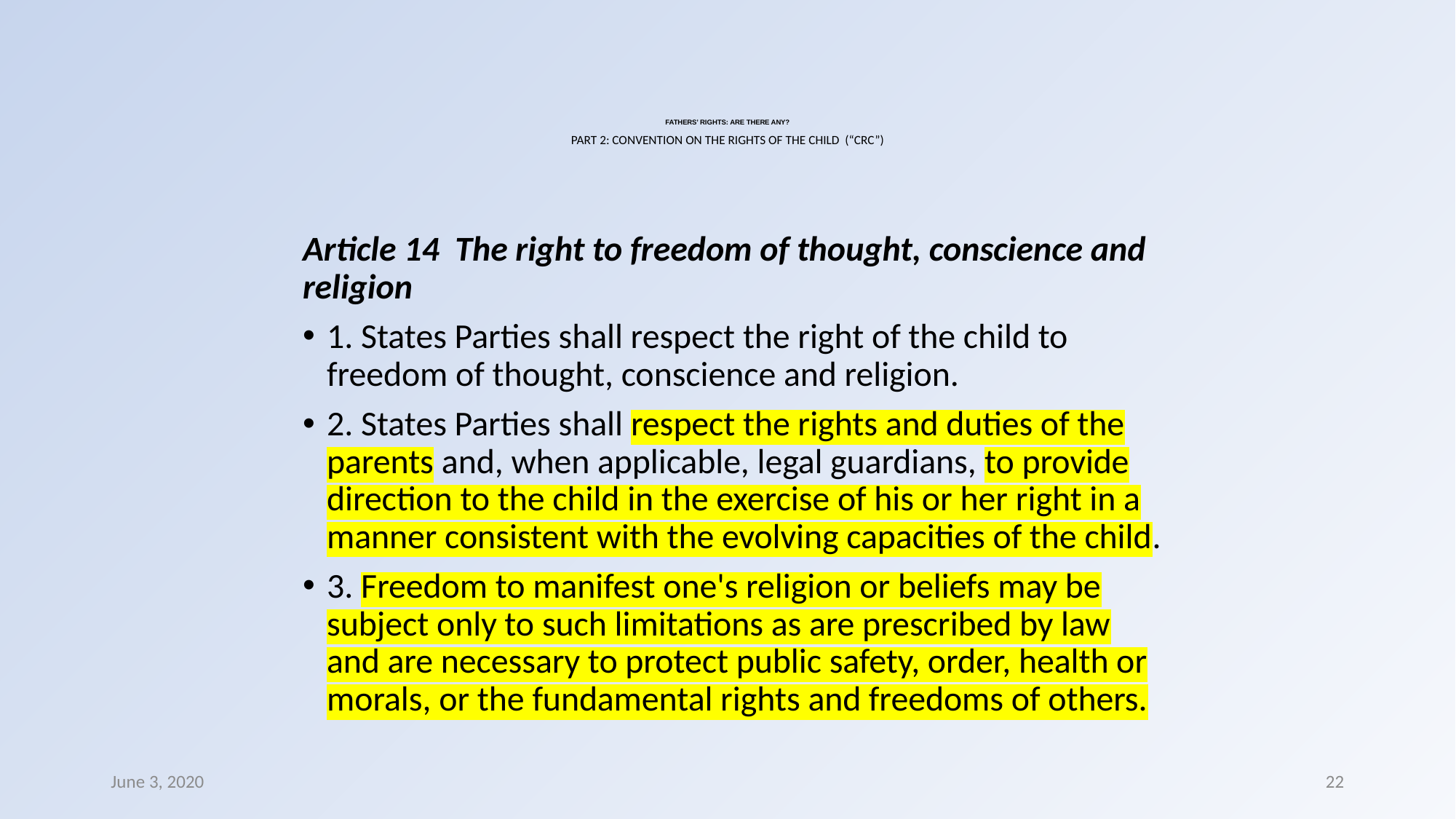

# FATHERS’ RIGHTS: ARE THERE ANY? PART 2: CONVENTION ON THE RIGHTS OF THE CHILD  (“CRC”)
Article 14  The right to freedom of thought, conscience and religion
1. States Parties shall respect the right of the child to freedom of thought, conscience and religion.
2. States Parties shall respect the rights and duties of the parents and, when applicable, legal guardians, to provide direction to the child in the exercise of his or her right in a manner consistent with the evolving capacities of the child.
3. Freedom to manifest one's religion or beliefs may be subject only to such limitations as are prescribed by law and are necessary to protect public safety, order, health or morals, or the fundamental rights and freedoms of others.

June 3, 2020
22